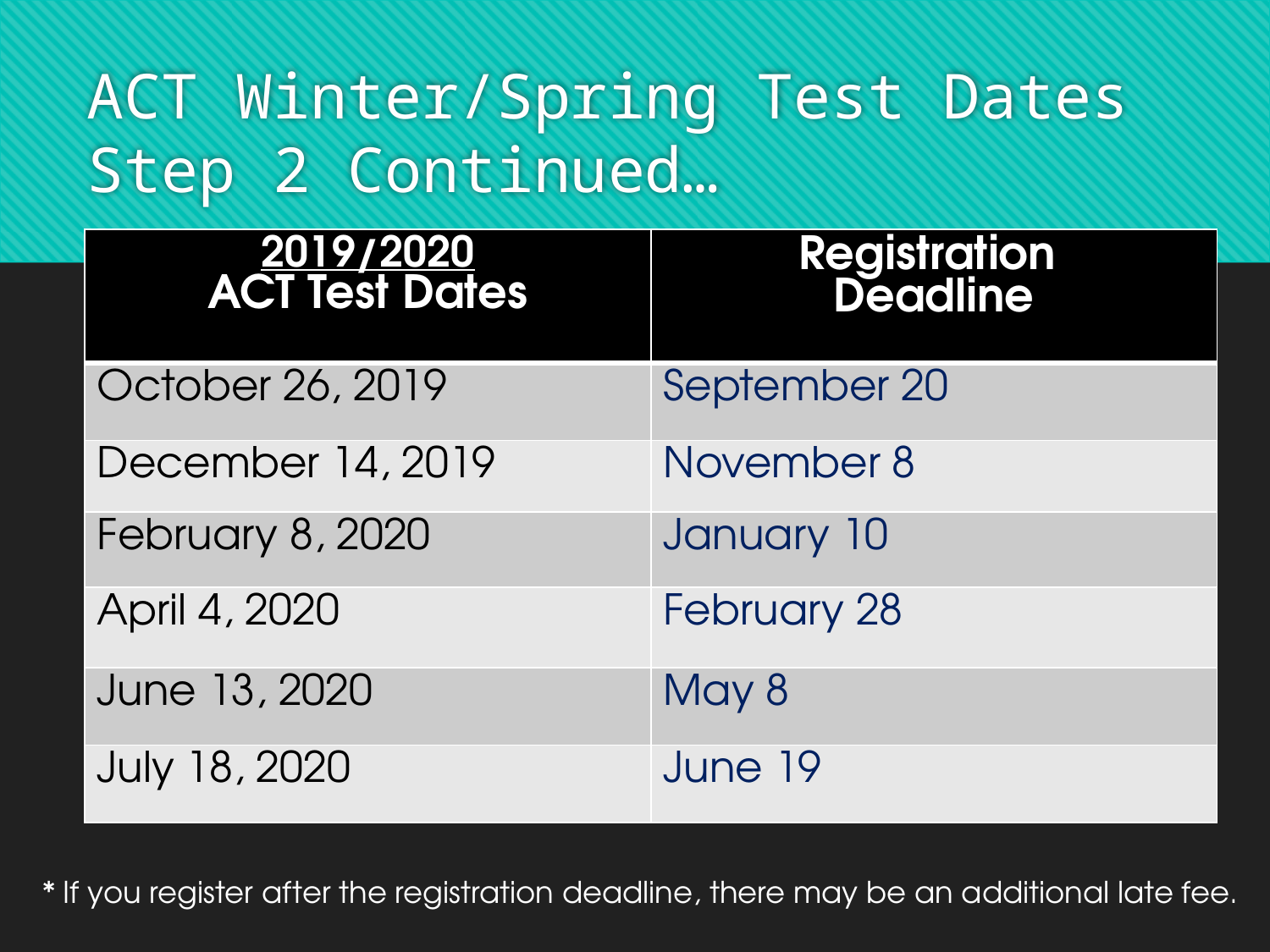

# ACT Winter/Spring Test Dates Step 2 Continued…
| 2019/2020 ACT Test Dates | Registration Deadline |
| --- | --- |
| October 26, 2019 | September 20 |
| December 14, 2019 | November 8 |
| February 8, 2020 | January 10 |
| April 4, 2020 | February 28 |
| June 13, 2020 | May 8 |
| July 18, 2020 | June 19 |
* If you register after the registration deadline, there may be an additional late fee.